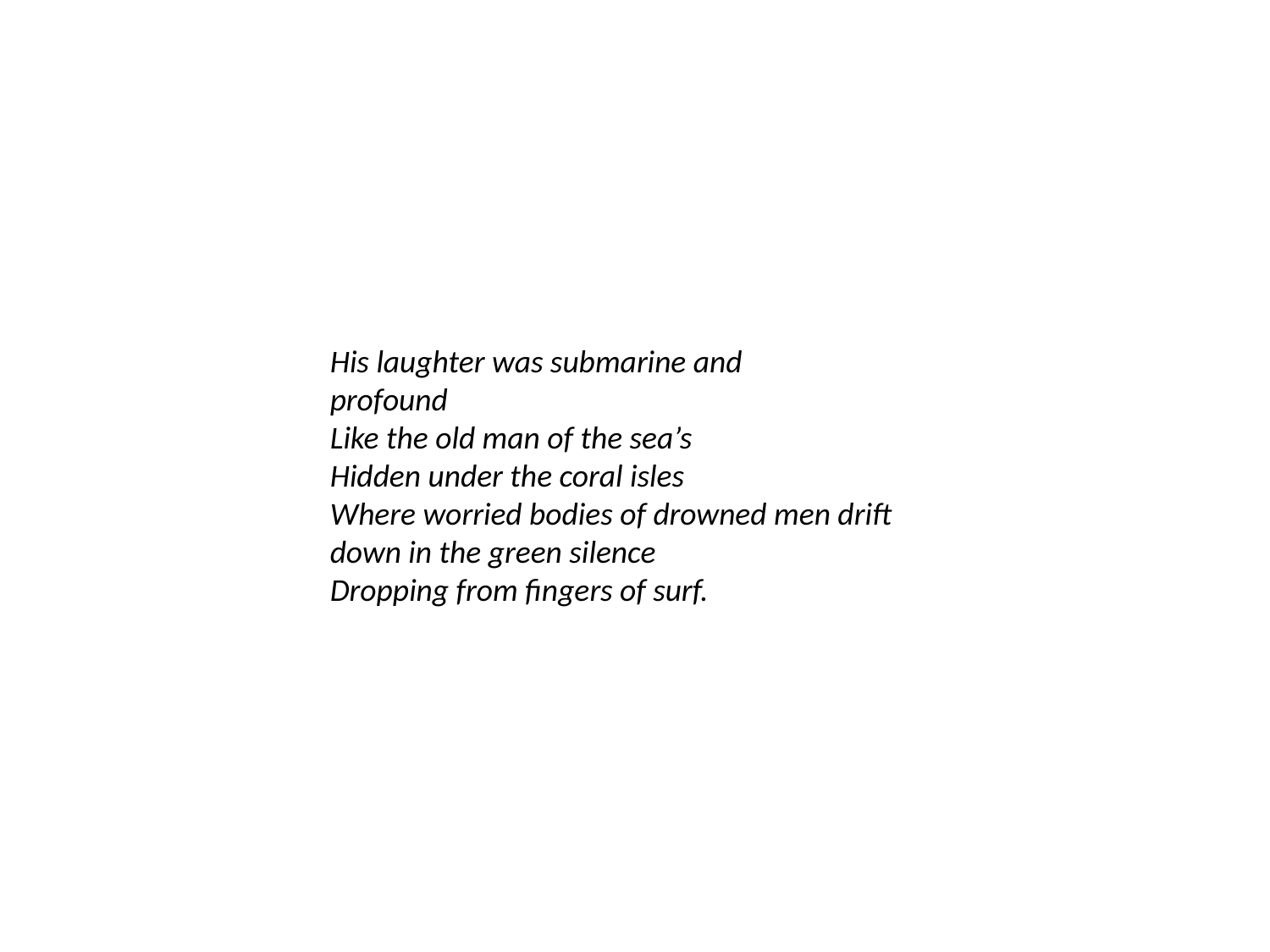

#

His laughter was submarine and profound                            
Like the old man of the sea’s
Hidden under the coral isles
Where worried bodies of drowned men drift down in the green silence
Dropping from fingers of surf.